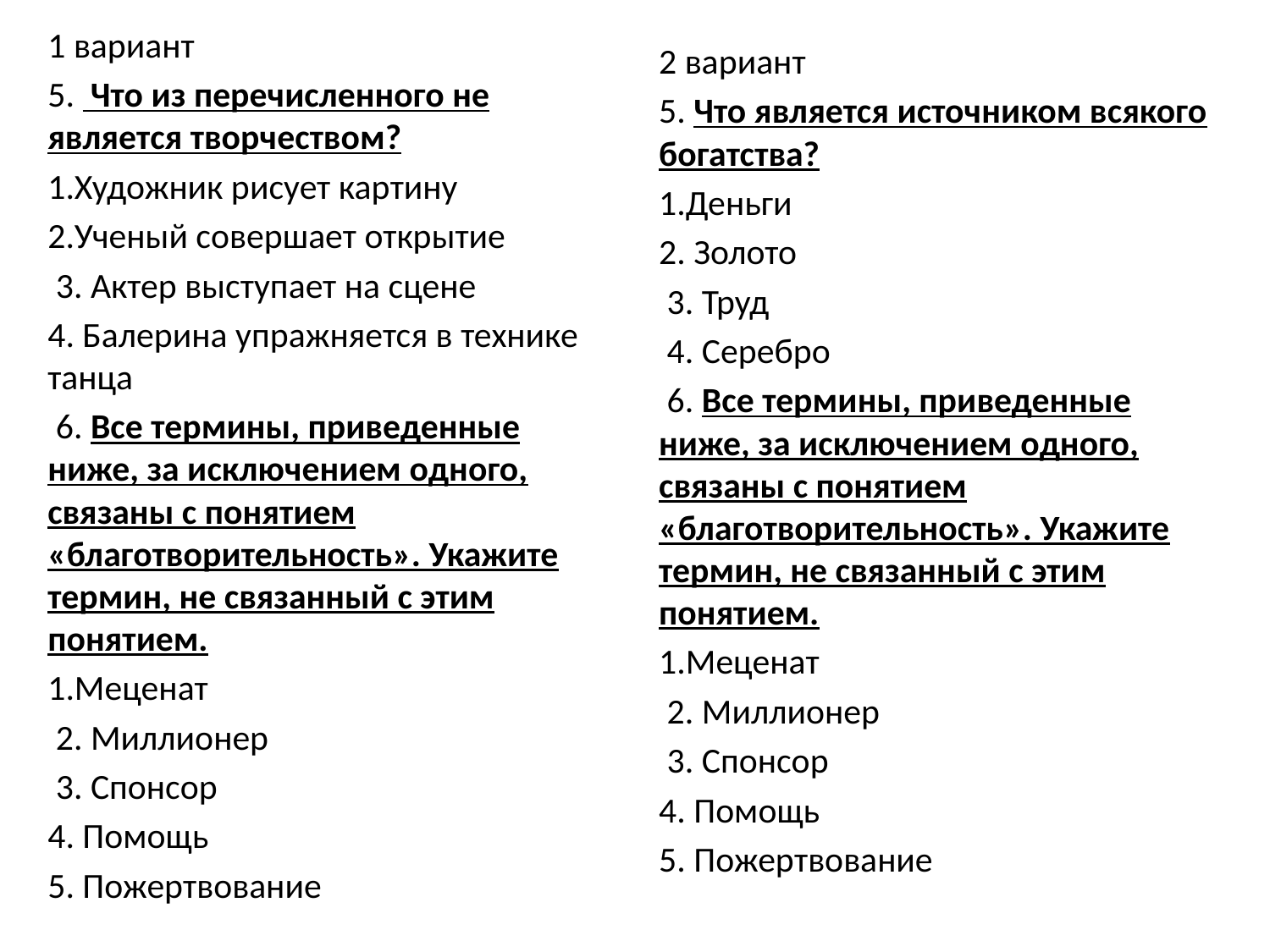

1 вариант
5.  Что из перечисленного не является творчеством?
1.Художник рисует картину
2.Ученый совершает открытие
 3. Актер выступает на сцене
4. Балерина упражняется в технике танца
 6. Все термины, приведенные ниже, за исключением одного, связаны с понятием «благотворительность». Укажите термин, не связанный с этим понятием.
1.Меценат
 2. Миллионер
 3. Спонсор
4. Помощь
5. Пожертвование
2 вариант
5. Что является источником всякого богатства?
1.Деньги
2. Золото
 3. Труд
 4. Серебро
 6. Все термины, приведенные ниже, за исключением одного, связаны с понятием «благотворительность». Укажите термин, не связанный с этим понятием.
1.Меценат
 2. Миллионер
 3. Спонсор
4. Помощь
5. Пожертвование